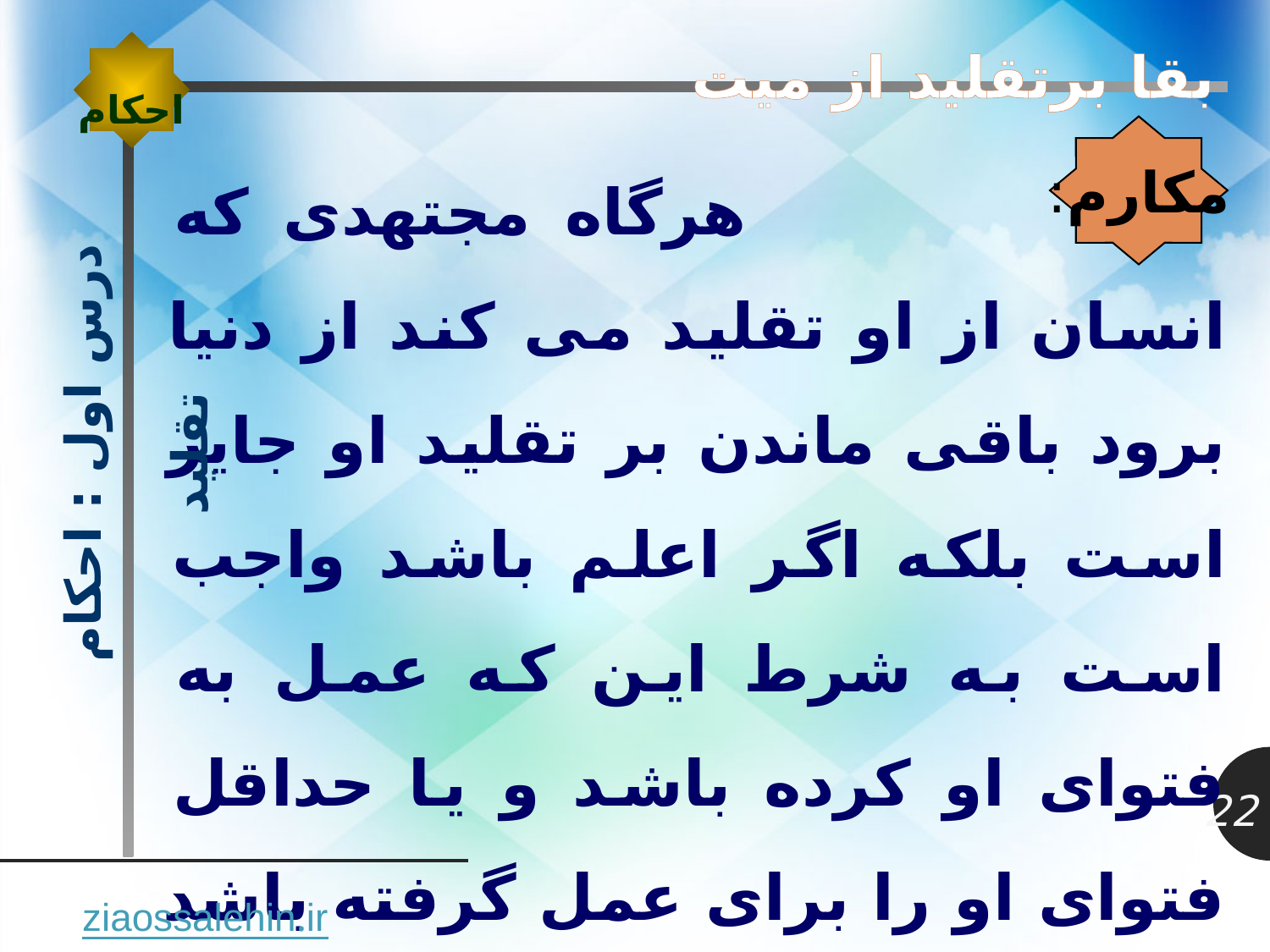

احکام
بقا برتقليد از میت

مکارم:
              هرگاه مجتهدی که انسان از او تقلید می کند از دنیا برود باقی ماندن بر تقلید او جایز است بلکه اگر اعلم باشد واجب است به شرط این که عمل به فتوای او کرده باشد و یا حداقل فتوای او را برای عمل گرفته باشد .
درس اول : احكام تقليد
22
ziaossalehin.ir